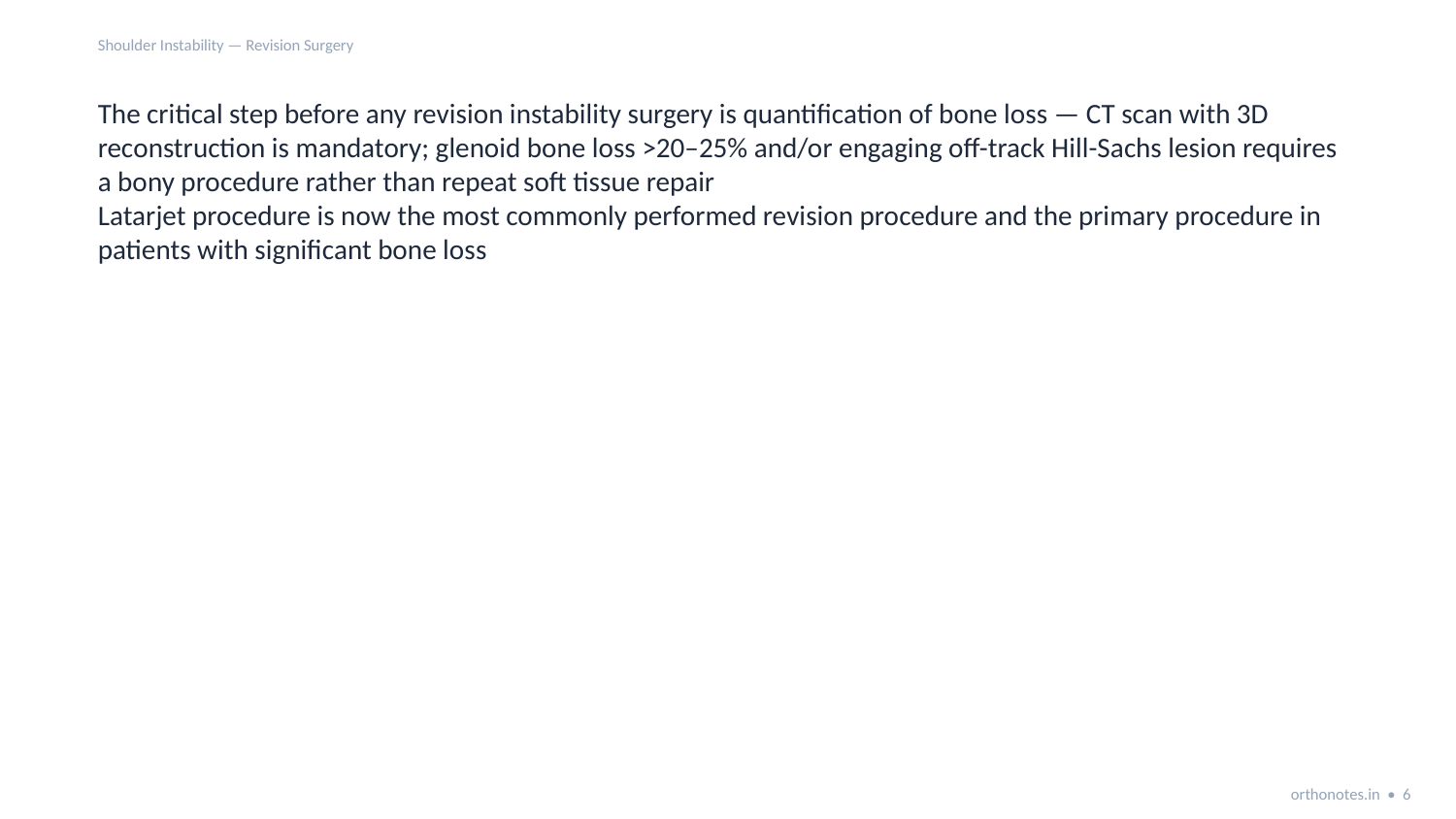

Shoulder Instability — Revision Surgery
The critical step before any revision instability surgery is quantification of bone loss — CT scan with 3D reconstruction is mandatory; glenoid bone loss >20–25% and/or engaging off-track Hill-Sachs lesion requires a bony procedure rather than repeat soft tissue repair
Latarjet procedure is now the most commonly performed revision procedure and the primary procedure in patients with significant bone loss
orthonotes.in  •  6